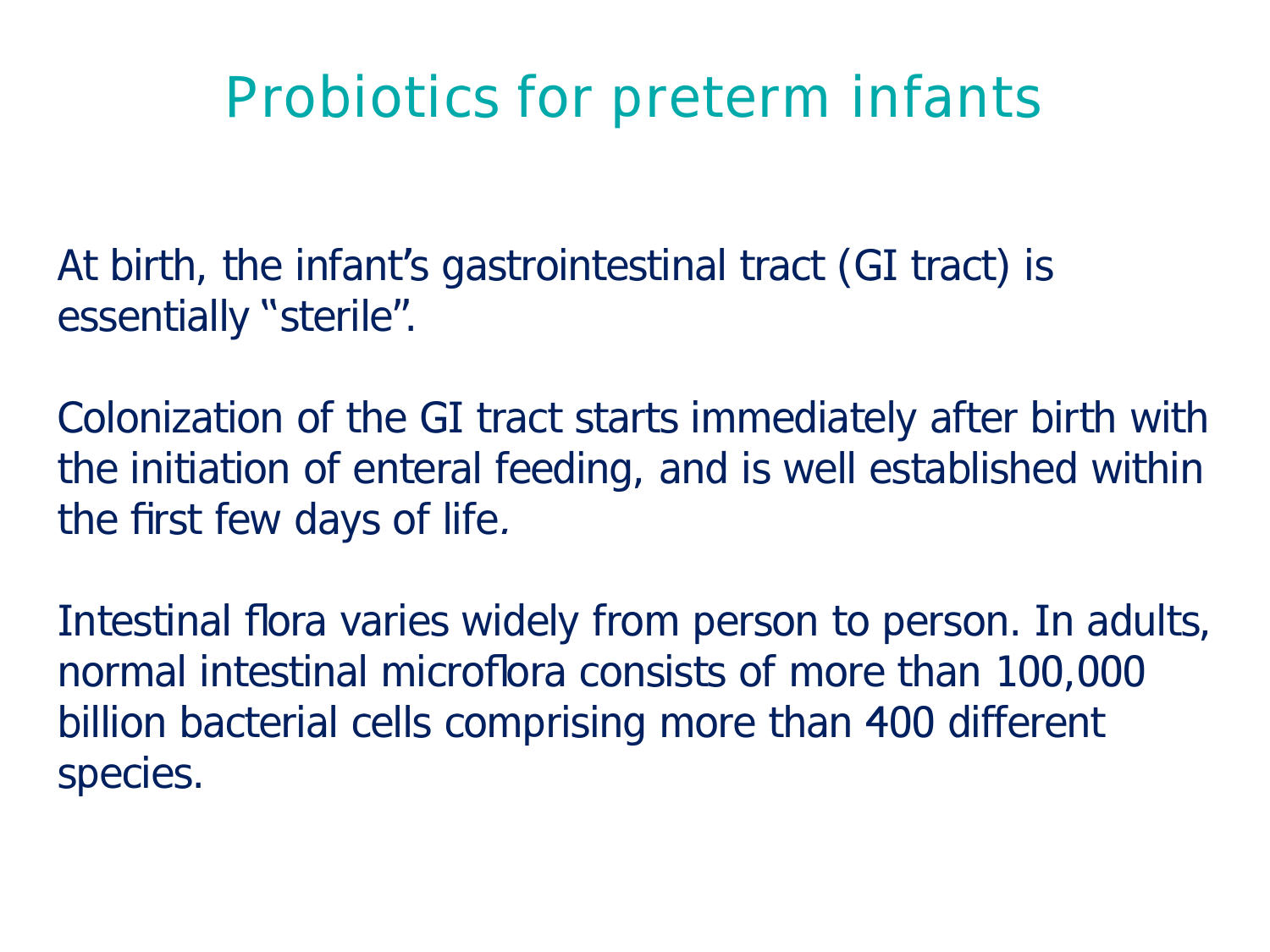

Probiotics for preterm infants
At birth, the infant’s gastrointestinal tract (GI tract) is essentially “sterile”.

Colonization of the GI tract starts immediately after birth with the initiation of enteral feeding, and is well established within the first few days of life.

Intestinal flora varies widely from person to person. In adults, normal intestinal microflora consists of more than 100,000 billion bacterial cells comprising more than 400 different species.